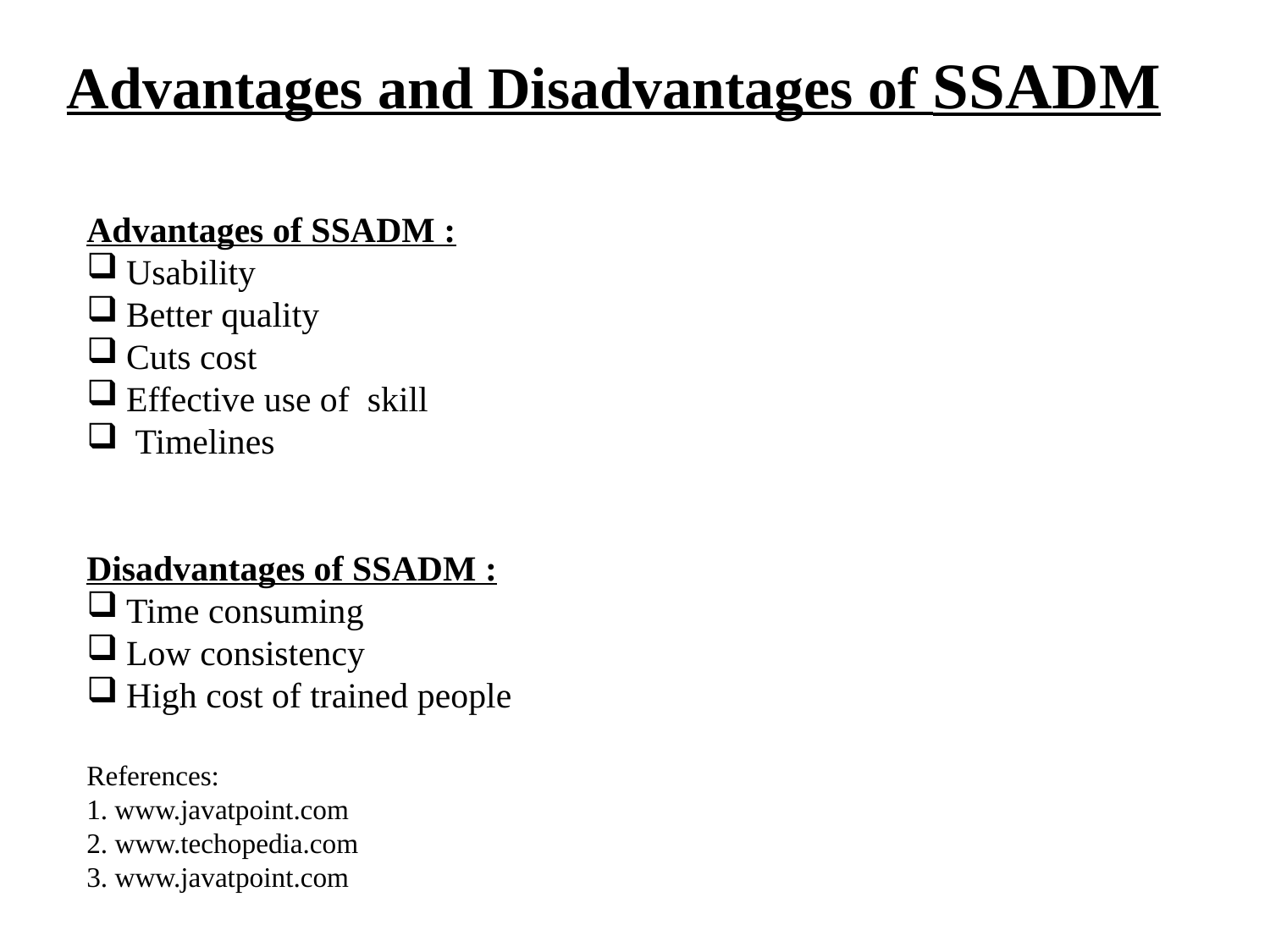

# Advantages and Disadvantages of SSADM
Advantages of SSADM :
Usability
Better quality
Cuts cost
Effective use of  skill
 Timelines

Disadvantages of SSADM :
Time consuming
Low consistency
High cost of trained people

References:
1. www.javatpoint.com
2. www.techopedia.com
3. www.javatpoint.com